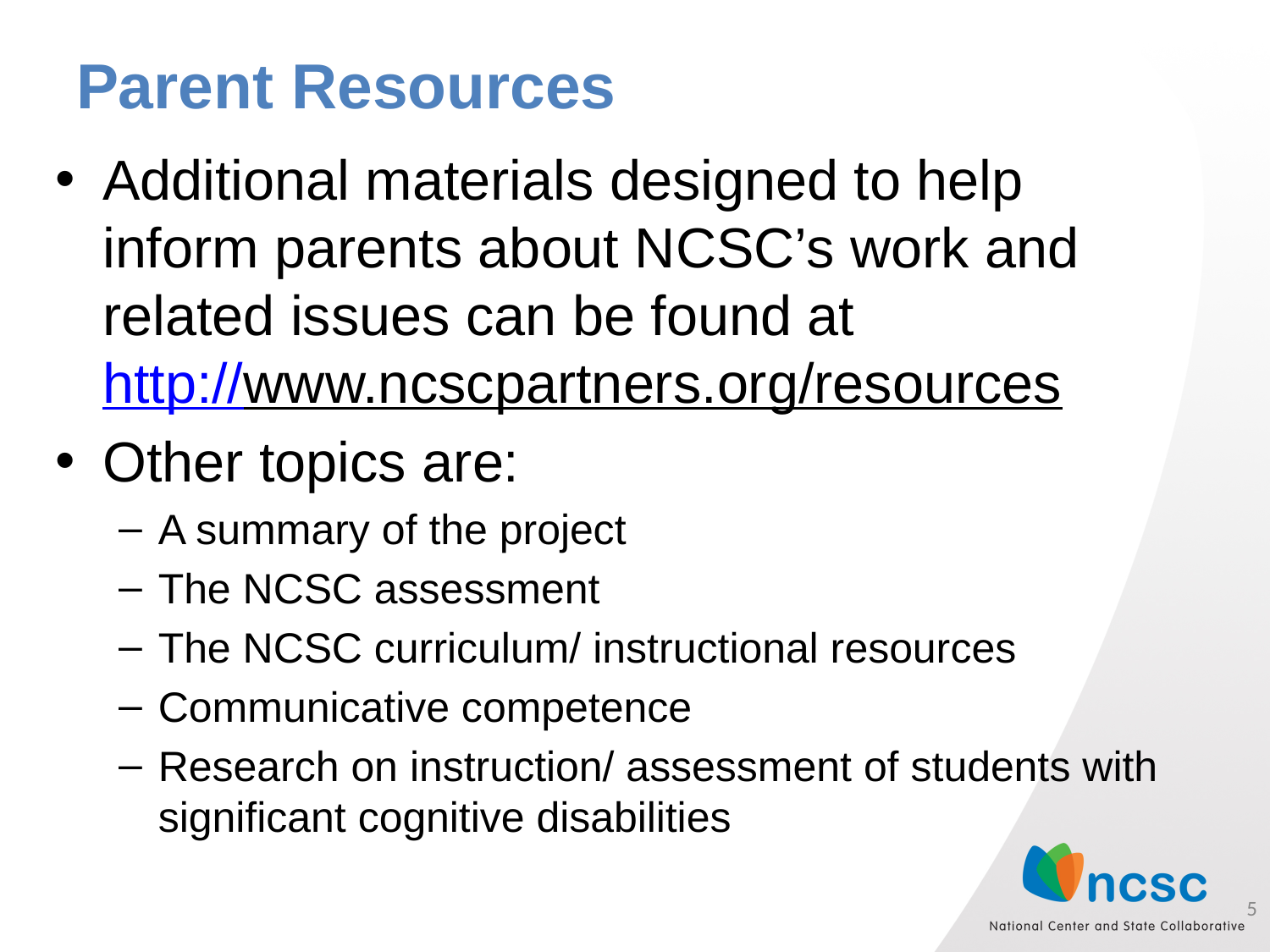

# Parent Resources
Additional materials designed to help inform parents about NCSC’s work and related issues can be found at
http://www.ncscpartners.org/resources
Other topics are:
A summary of the project
The NCSC assessment
The NCSC curriculum/ instructional resources
Communicative competence
Research on instruction/ assessment of students with significant cognitive disabilities
5